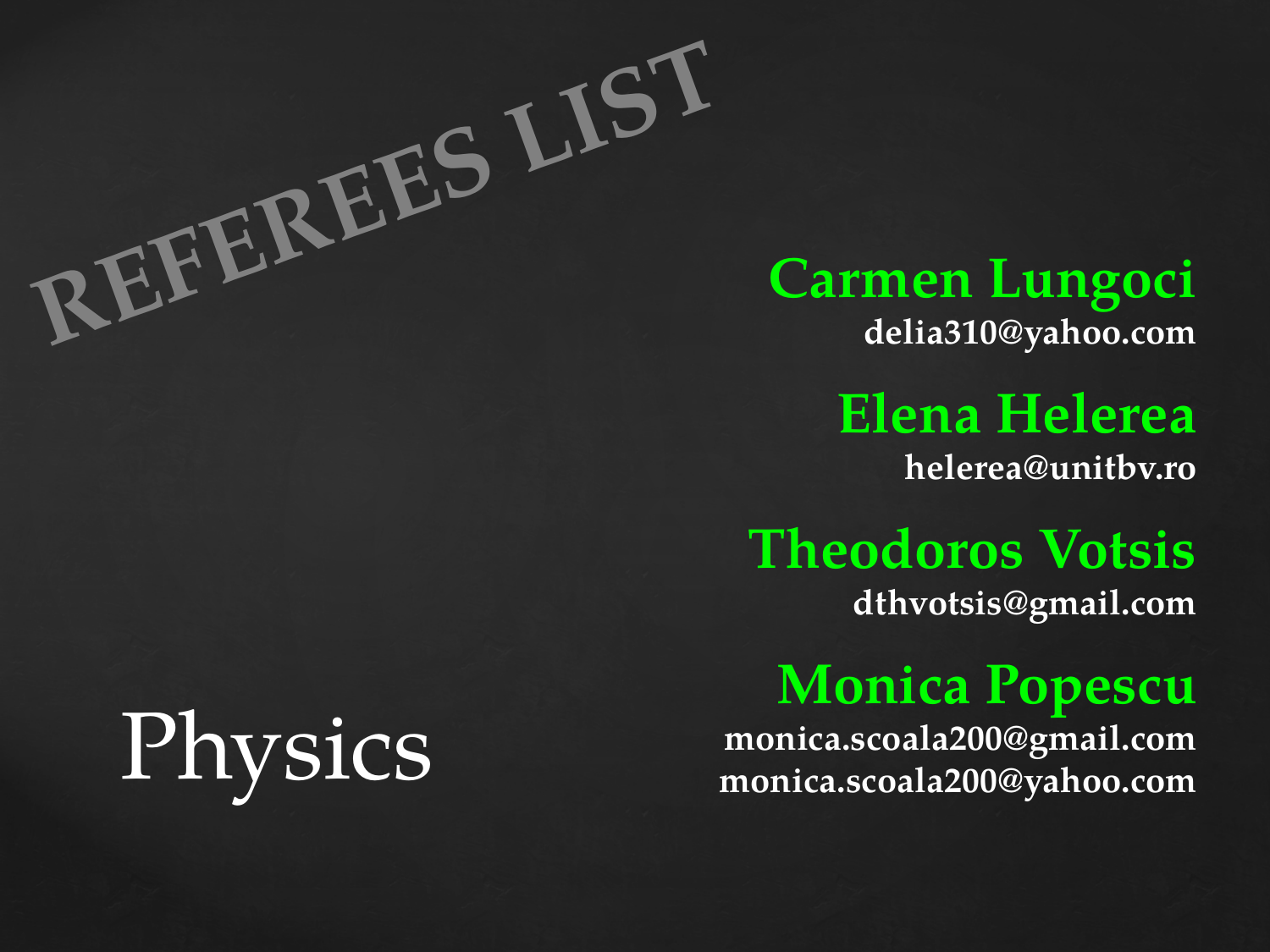

Referees List
Carmen Lungoci
delia310@yahoo.com

Elena Helerea
helerea@unitbv.ro

Theodoros Votsis
dthvotsis@gmail.com

Monica Popescu
monica.scoala200@gmail.com
monica.scoala200@yahoo.com
# Physics